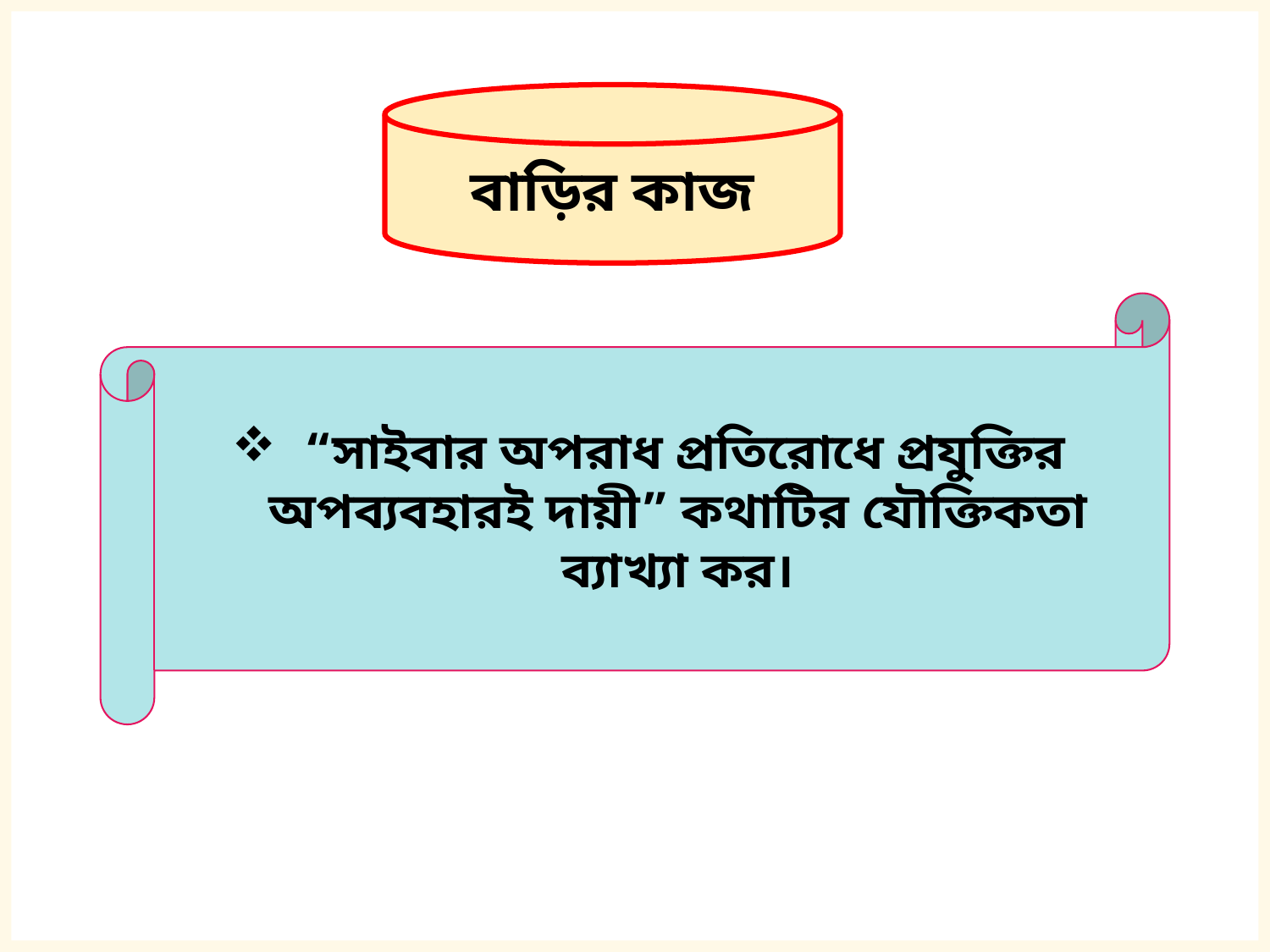

বাড়ির কাজ
 “সাইবার অপরাধ প্রতিরোধে প্রযুক্তির অপব্যবহারই দায়ী” কথাটির যৌক্তিকতা ব্যাখ্যা কর।